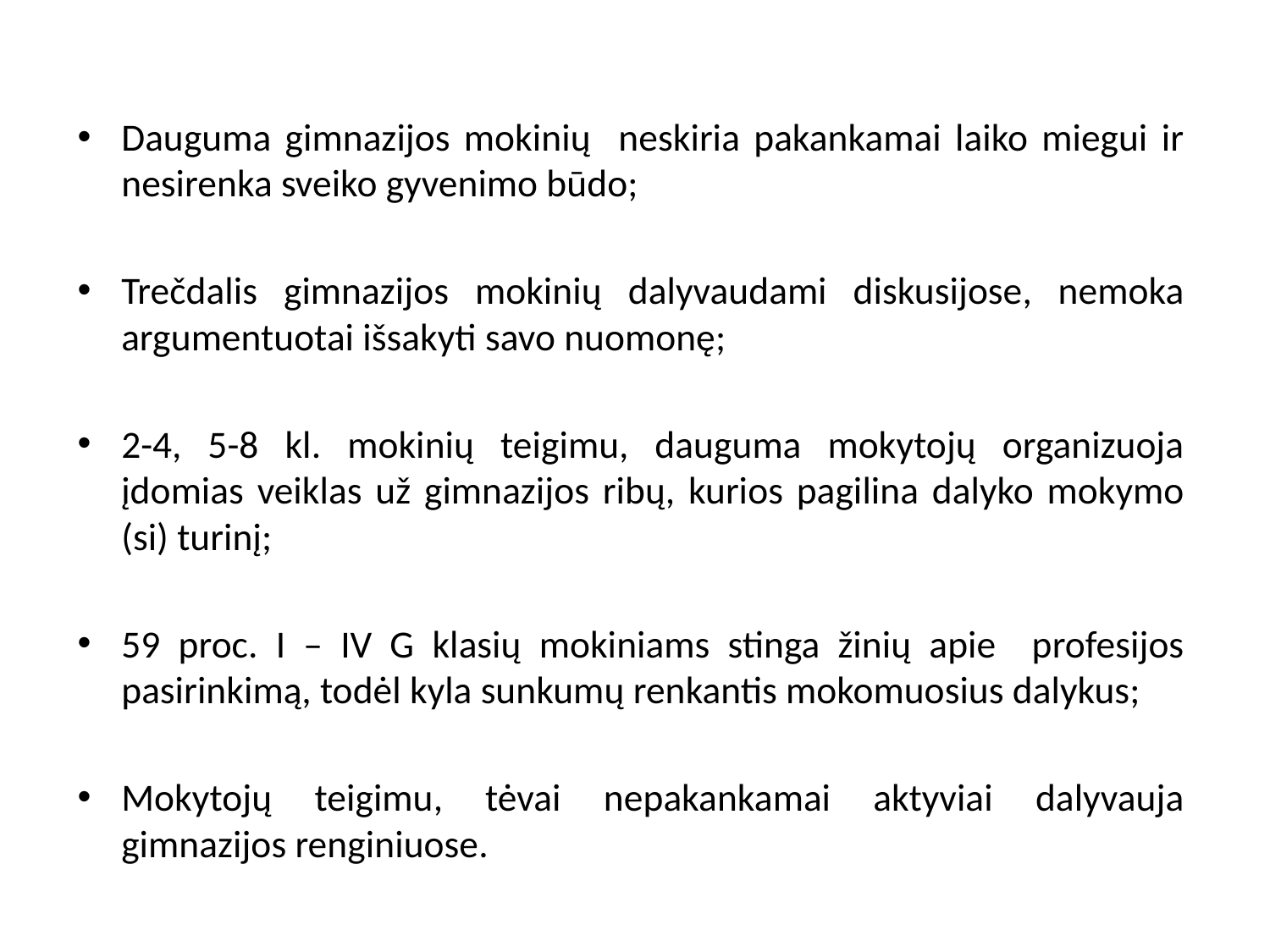

Dauguma gimnazijos mokinių  neskiria pakankamai laiko miegui ir nesirenka sveiko gyvenimo būdo;

Trečdalis gimnazijos mokinių dalyvaudami diskusijose, nemoka argumentuotai išsakyti savo nuomonę;

2-4, 5-8 kl. mokinių teigimu, dauguma mokytojų organizuoja įdomias veiklas už gimnazijos ribų, kurios pagilina dalyko mokymo (si) turinį;

59 proc. I – IV G klasių mokiniams stinga žinių apie  profesijos pasirinkimą, todėl kyla sunkumų renkantis mokomuosius dalykus;

Mokytojų teigimu, tėvai nepakankamai aktyviai dalyvauja gimnazijos renginiuose.